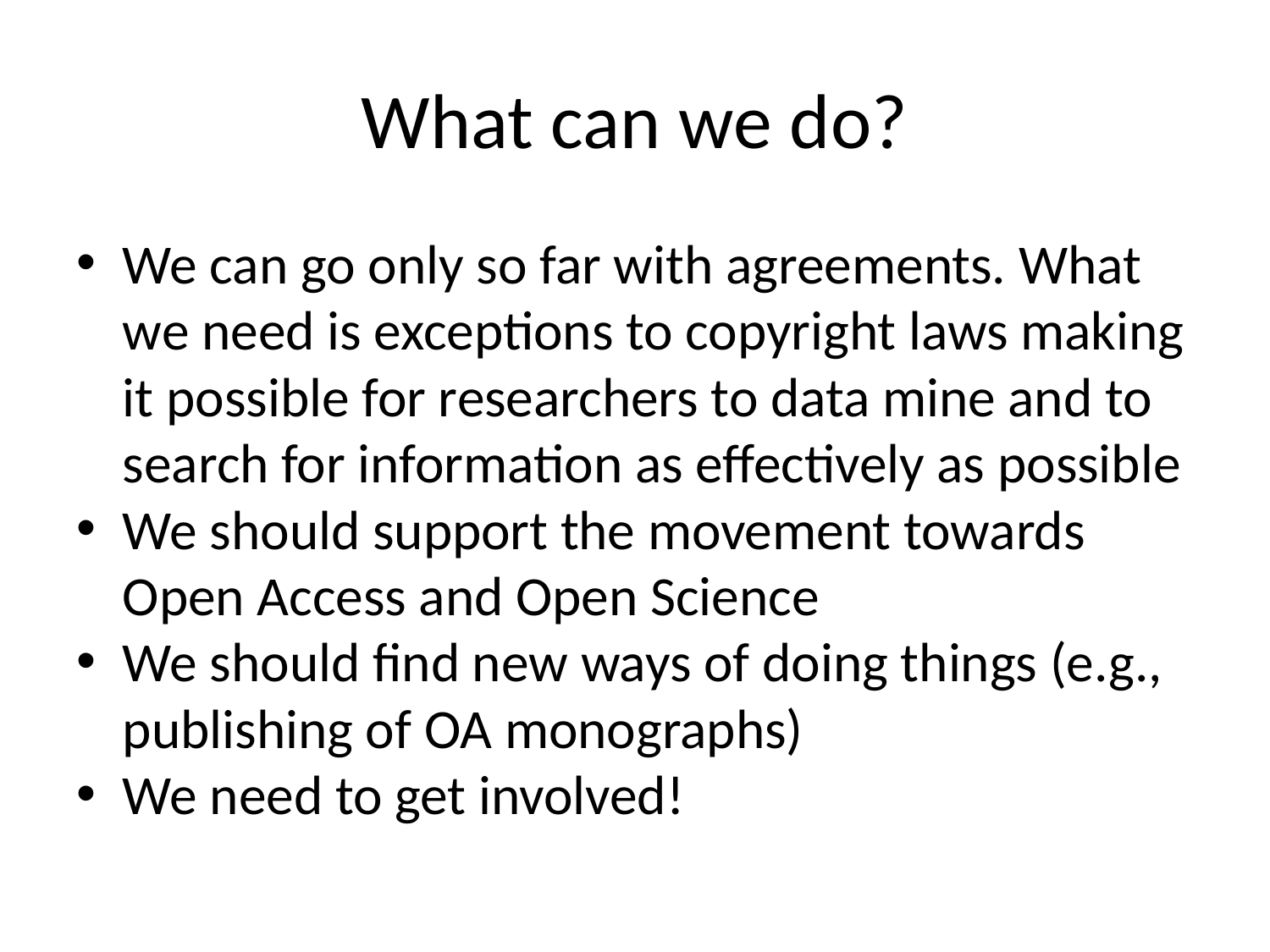

# What can we do?
We can go only so far with agreements. What we need is exceptions to copyright laws making it possible for researchers to data mine and to search for information as effectively as possible
We should support the movement towards Open Access and Open Science
We should find new ways of doing things (e.g., publishing of OA monographs)
We need to get involved!